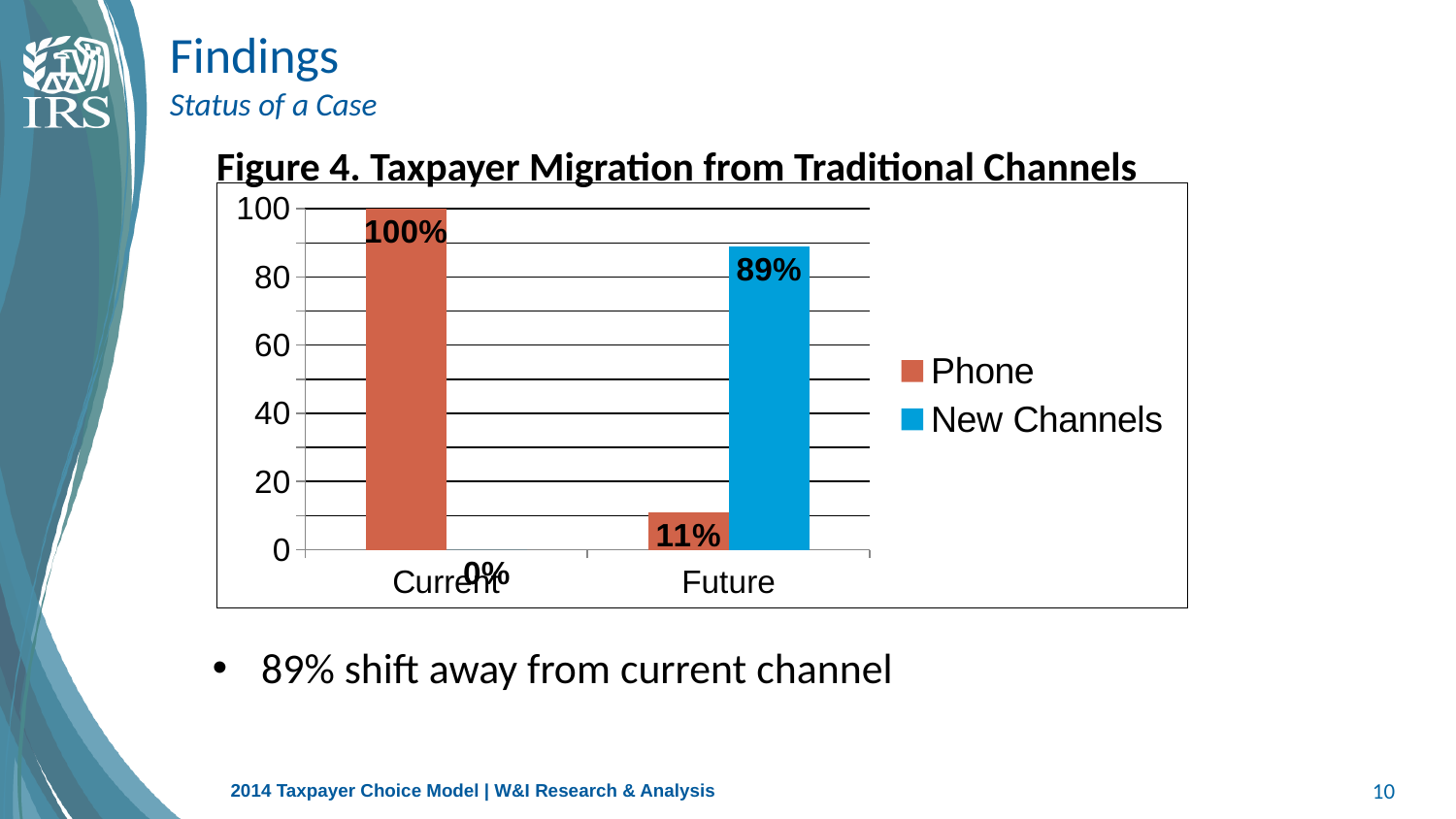

# Findings Status of a Case
Figure 4. Taxpayer Migration from Traditional Channels

### Chart

| Category | Phone | New Channels |
|---|---|---|
| Current | 100.0 | 0.0 |
| Future | 11.0 | 89.0 |
89% shift away from current channel
2014 Taxpayer Choice Model | W&I Research & Analysis
10